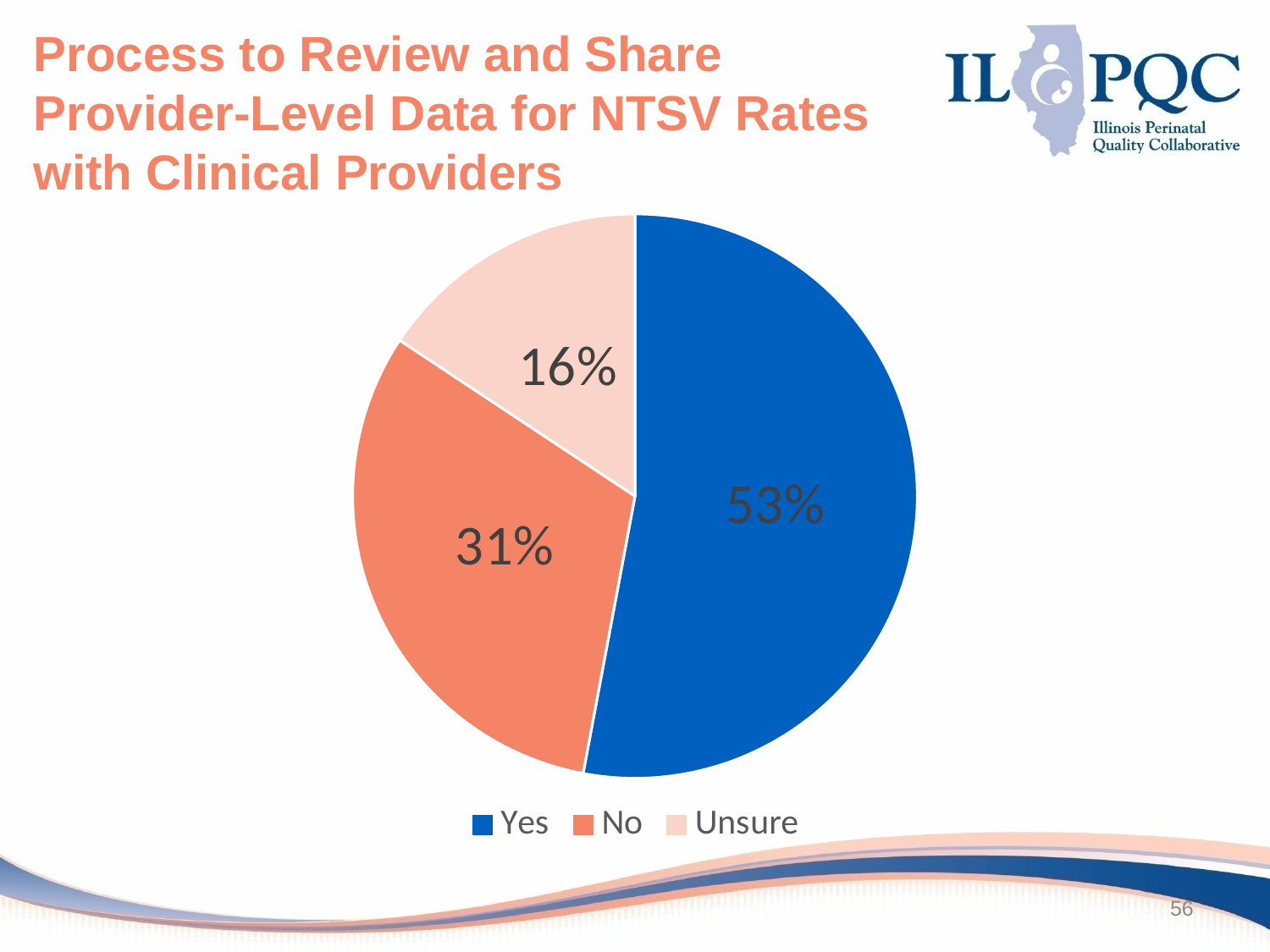

# Process to Review and Share Provider-Level Data for NTSV Rates with Clinical Providers

### Chart

| Category | Protocol |
|---|---|
| Yes | 27.0 |
| No | 16.0 |
| Unsure | 8.0 |
56